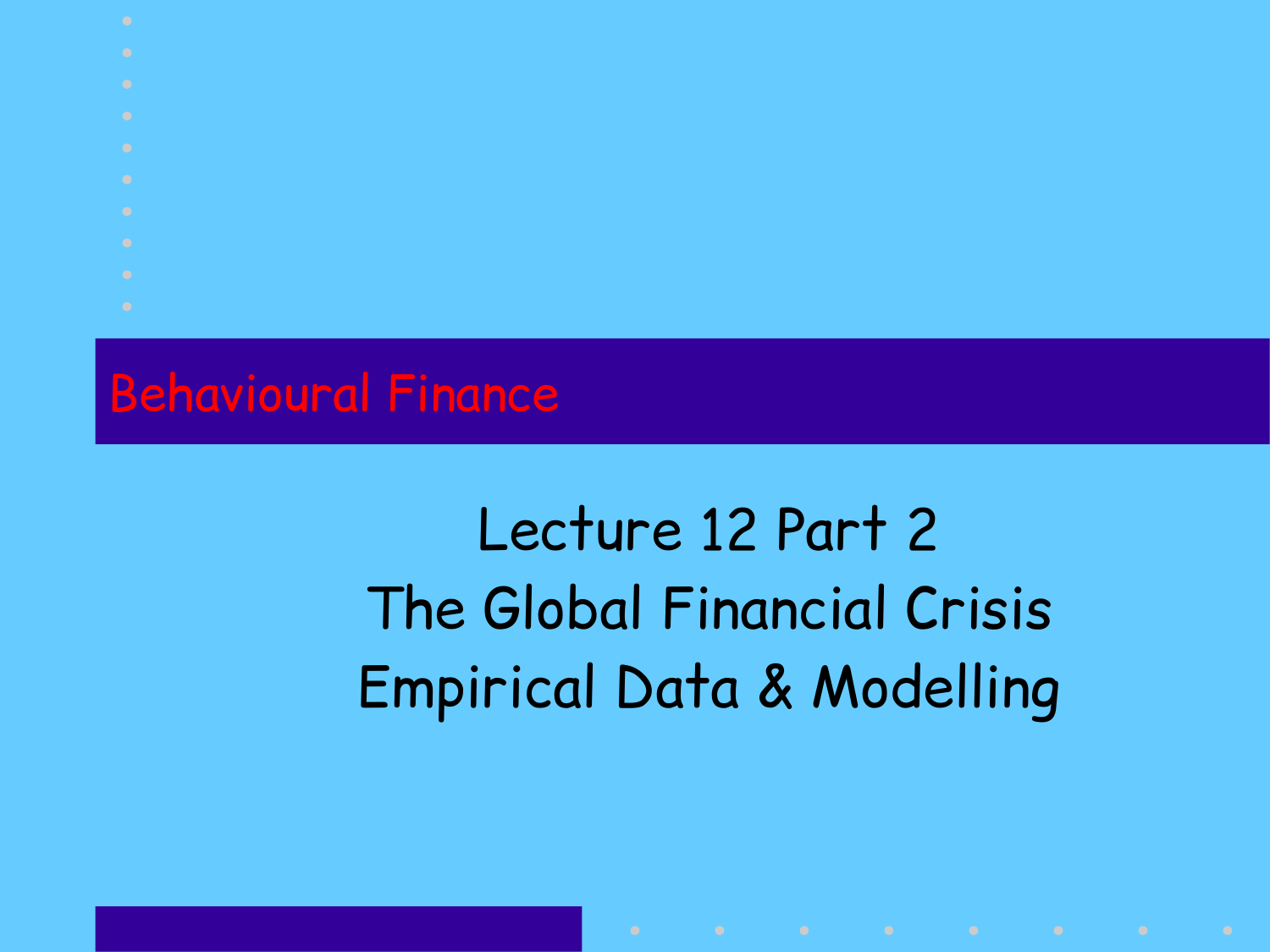

# Behavioural Finance
Lecture 12 Part 2
The Global Financial Crisis
Empirical Data & Modelling